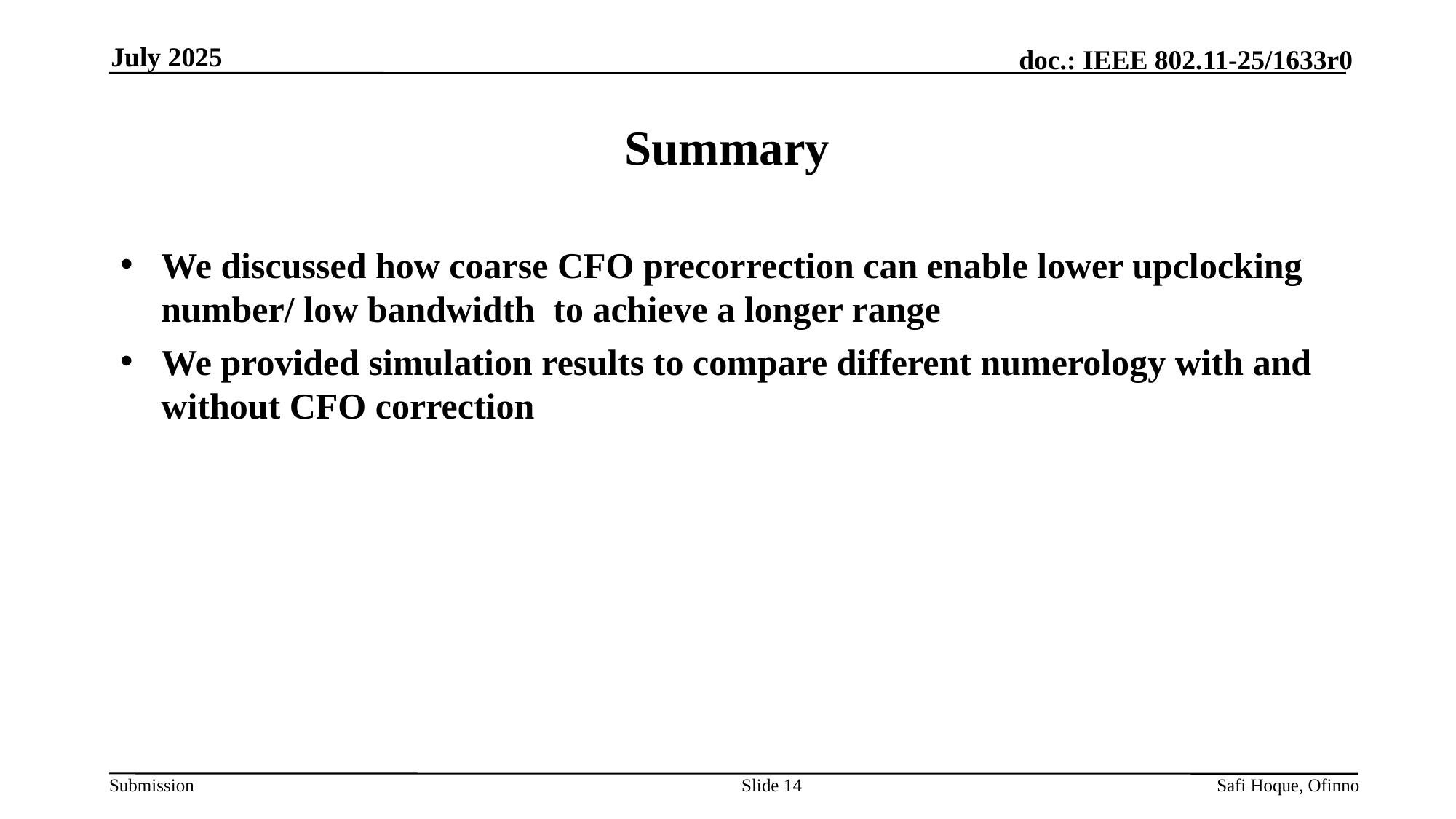

July 2025
# Summary

We discussed how coarse CFO precorrection can enable lower upclocking number/ low bandwidth  to achieve a longer range
We provided simulation results to compare different numerology with and without CFO correction
Slide 14
Safi Hoque, Ofinno